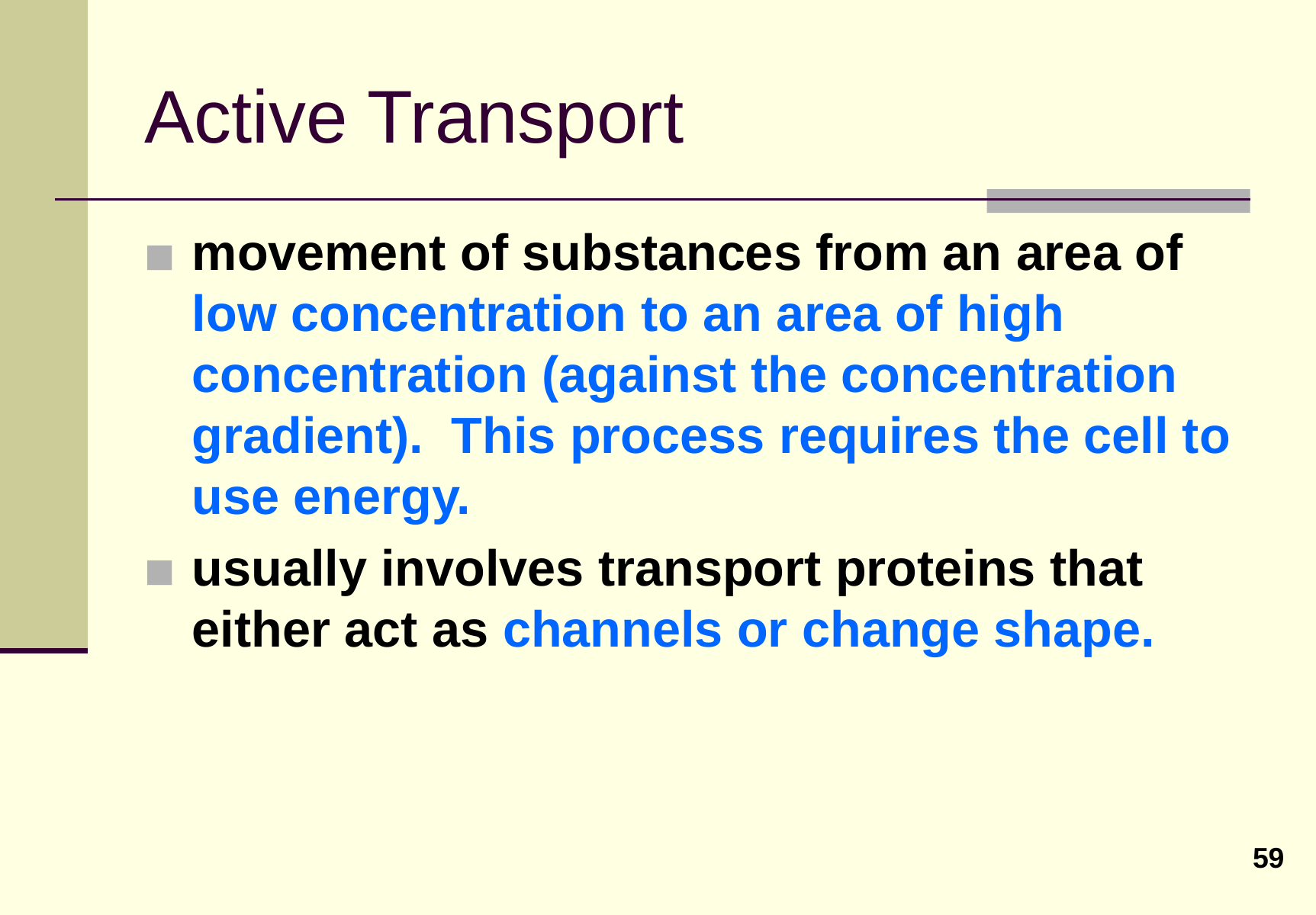

# Active Transport
movement of substances from an area of low concentration to an area of high concentration (against the concentration gradient).  This process requires the cell to use energy.
usually involves transport proteins that either act as channels or change shape.
59